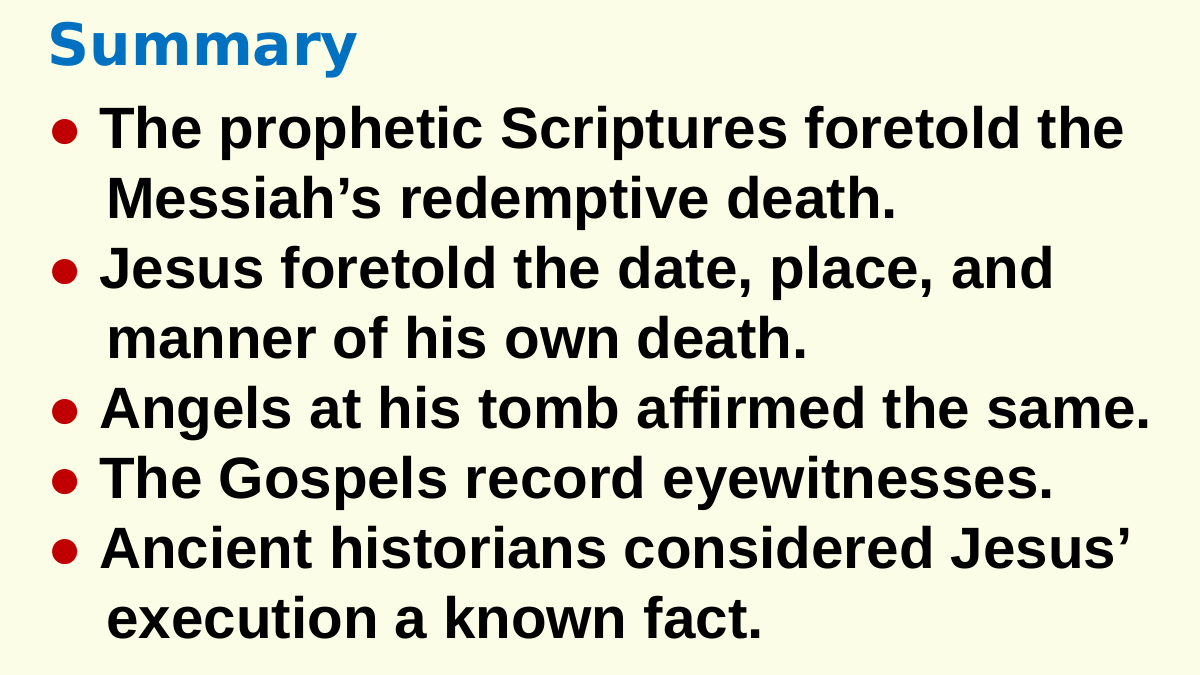

Summary
● The prophetic Scriptures foretold the Messiah’s redemptive death.
● Jesus foretold the date, place, and manner of his own death.
● Angels at his tomb affirmed the same.
● The Gospels record eyewitnesses.
● Ancient historians considered Jesus’ execution a known fact.